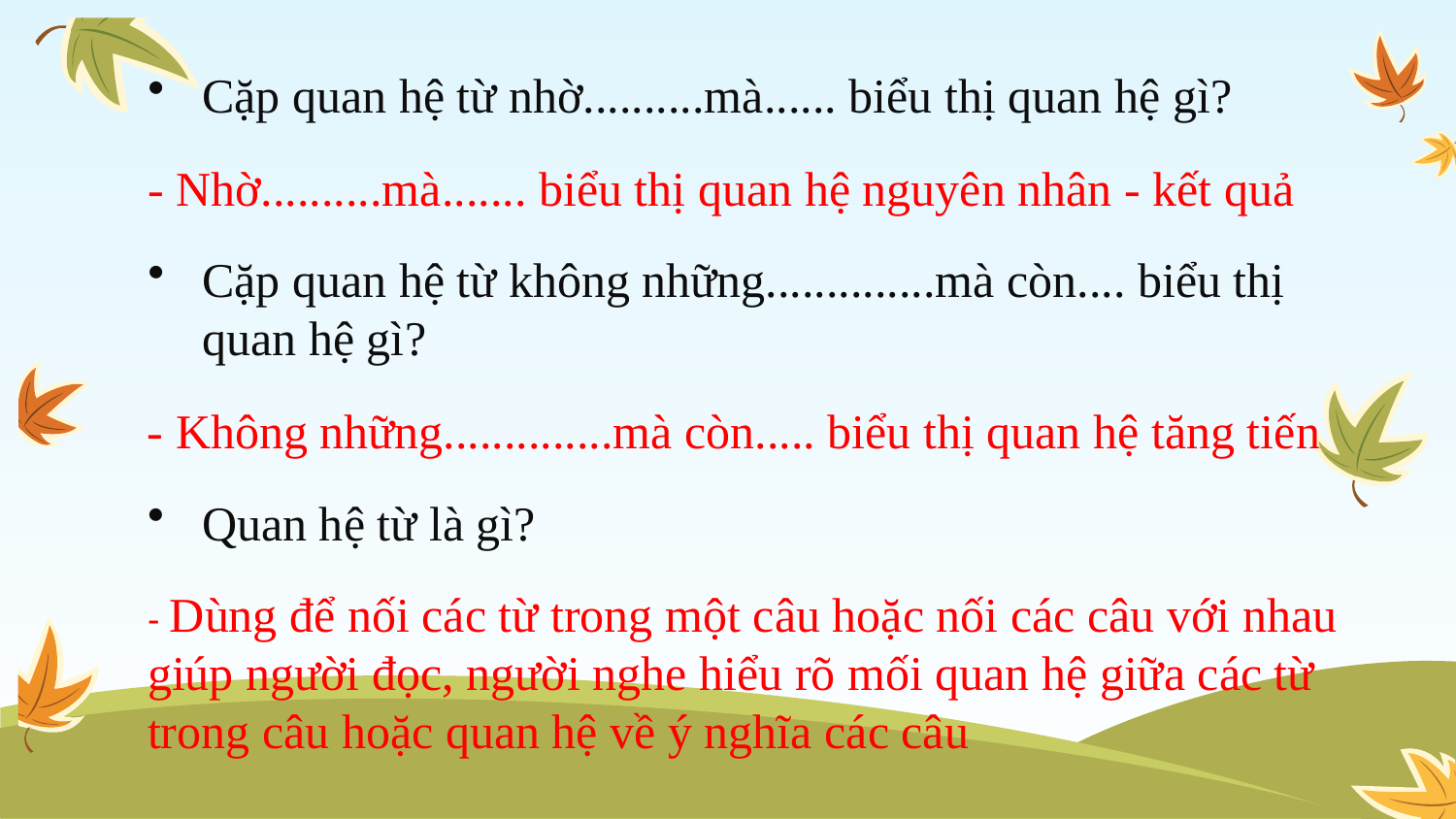

Cặp quan hệ từ nhờ..........mà...... biểu thị quan hệ gì?
- Nhờ..........mà....... biểu thị quan hệ nguyên nhân - kết quả
Cặp quan hệ từ không những..............mà còn.... biểu thị quan hệ gì?
- Không những..............mà còn..... biểu thị quan hệ tăng tiến
Quan hệ từ là gì?
- Dùng để nối các từ trong một câu hoặc nối các câu với nhau giúp người đọc, người nghe hiểu rõ mối quan hệ giữa các từ trong câu hoặc quan hệ về ý nghĩa các câu